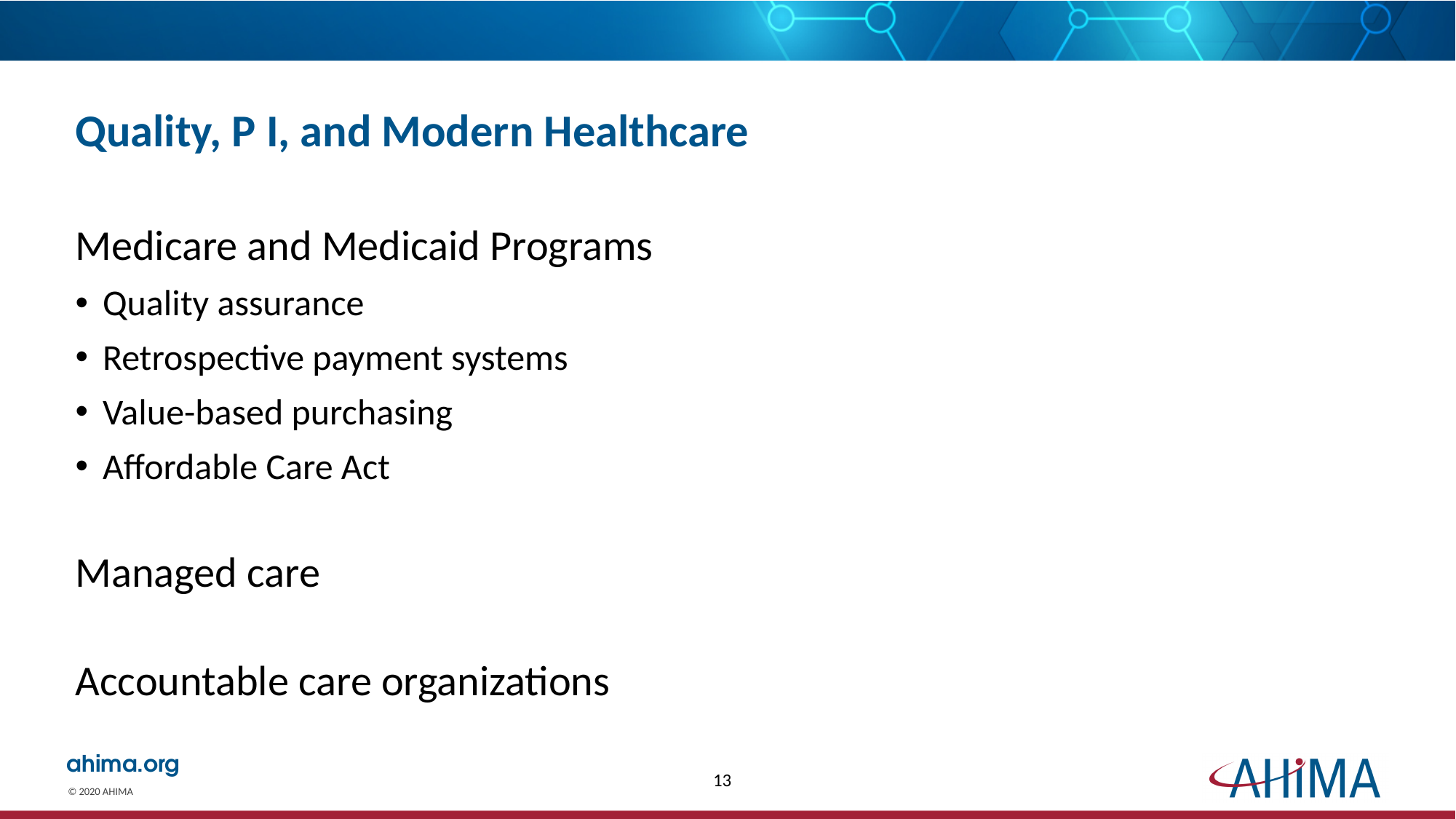

# Quality, P I, and Modern Healthcare
Medicare and Medicaid Programs
Quality assurance
Retrospective payment systems
Value-based purchasing
Affordable Care Act

Managed care

Accountable care organizations